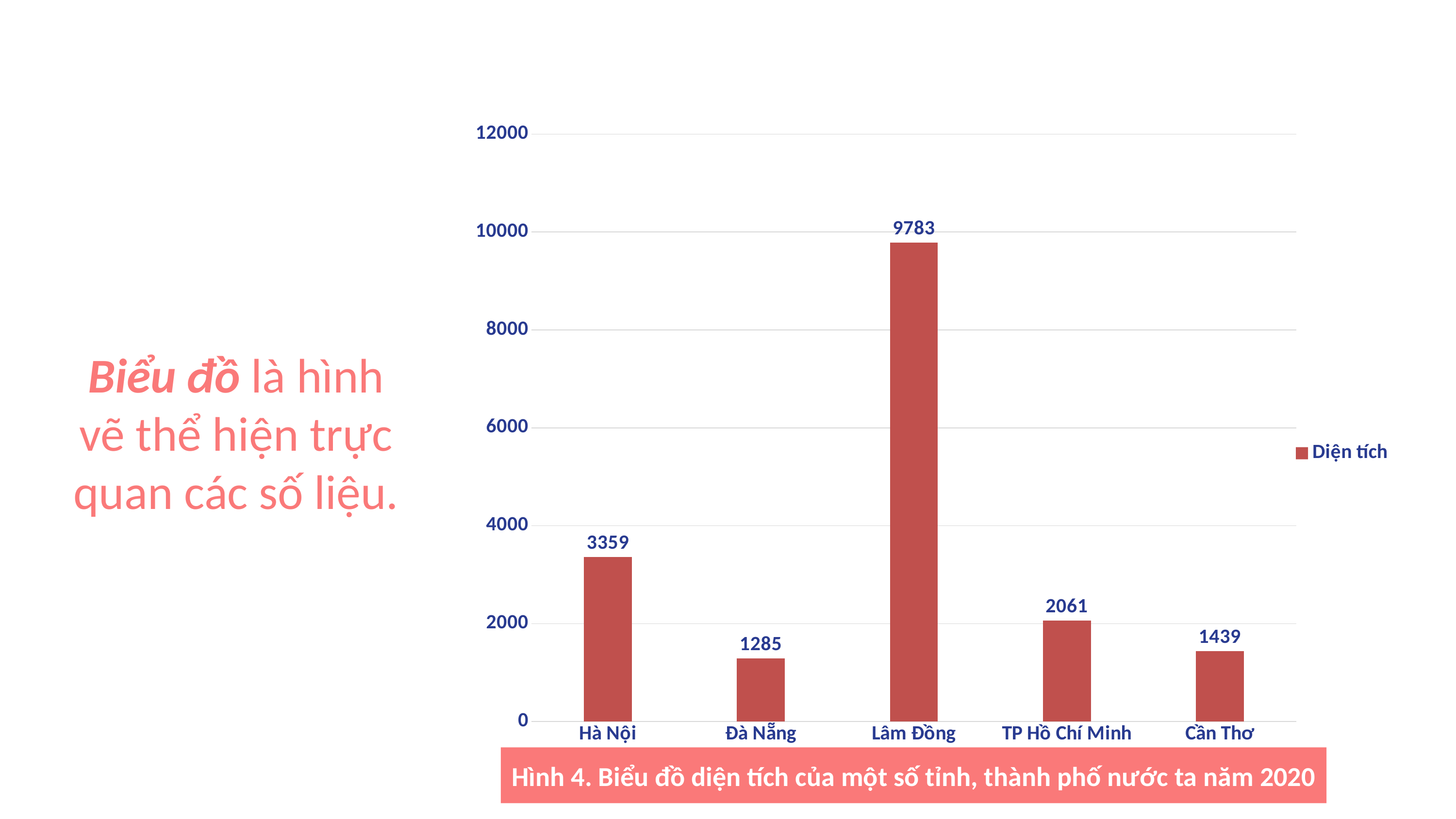

### Chart

| Category | Diện tích |
|---|---|
| Hà Nội | 3359.0 |
| Đà Nẵng | 1285.0 |
| Lâm Đồng | 9783.0 |
| TP Hồ Chí Minh | 2061.0 |
| Cần Thơ | 1439.0 |
Biểu đồ là hình vẽ thể hiện trực quan các số liệu.
Hình 4. Biểu đồ diện tích của một số tỉnh, thành phố nước ta năm 2020